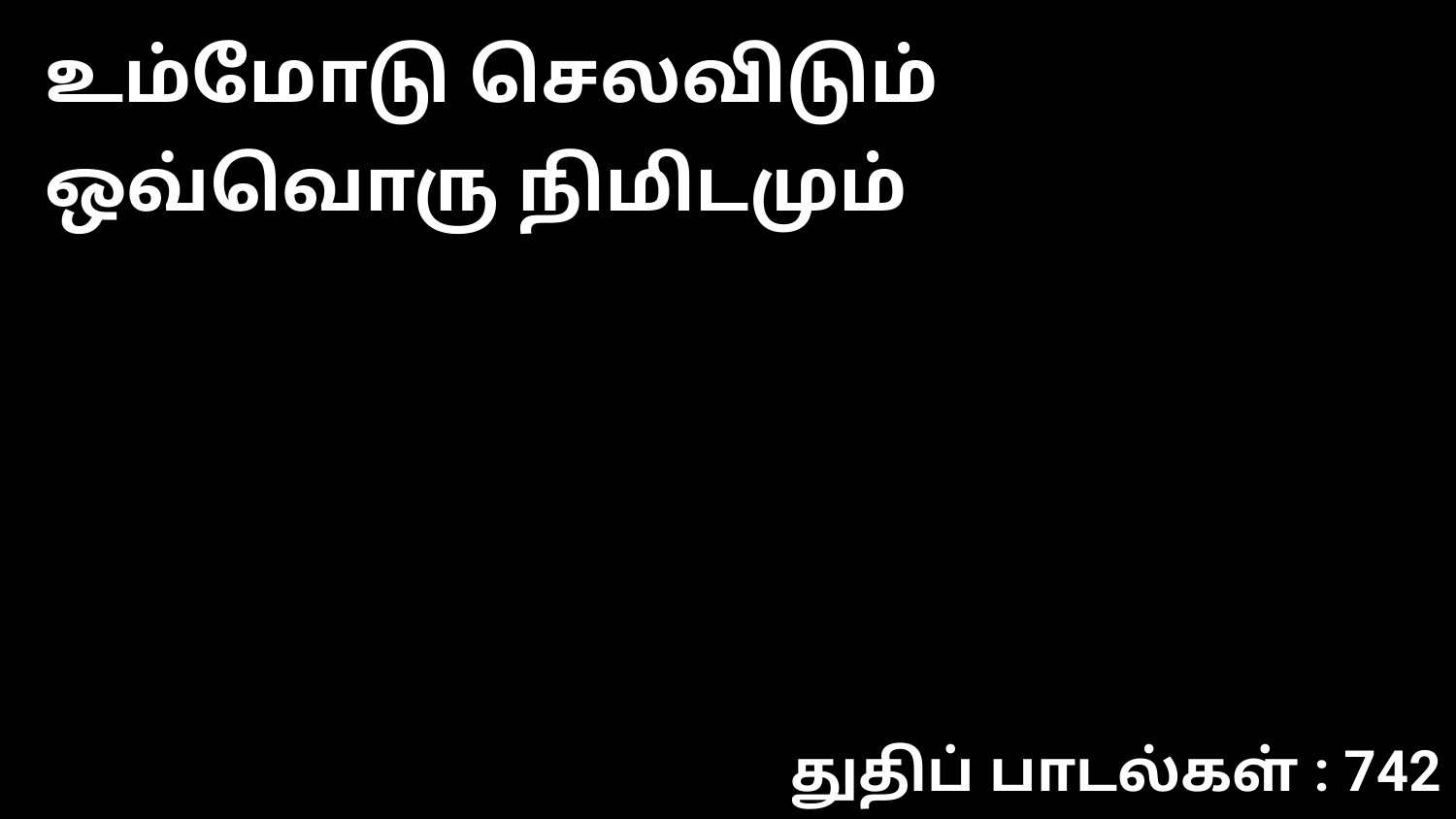

உம்மோடு செலவிடும் ஒவ்வொரு நிமிடமும்
துதிப் பாடல்கள் : 742